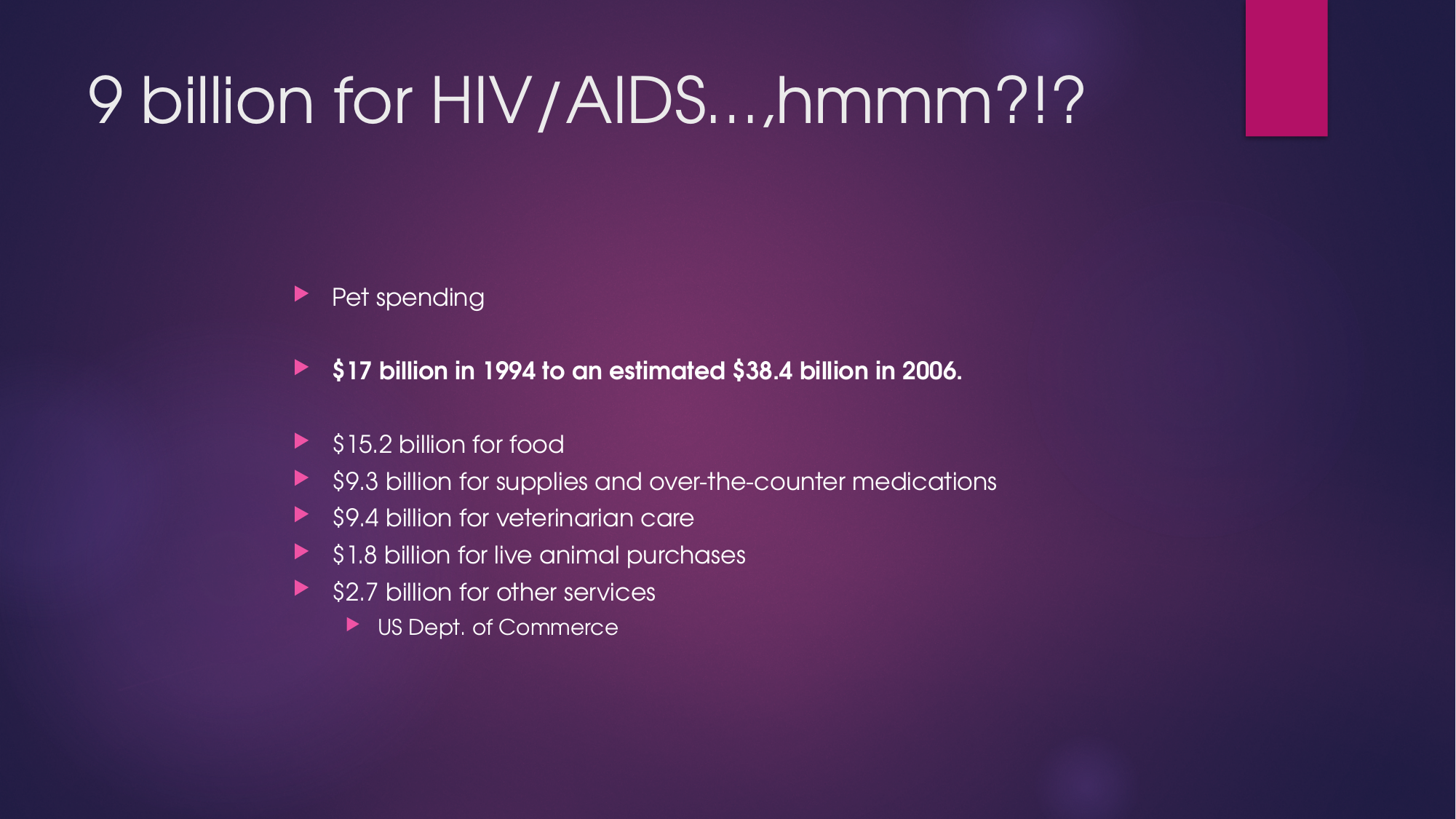

# 9 billion for HIV/AIDS…,hmmm?!?
Pet spending

$17 billion in 1994 to an estimated $38.4 billion in 2006.

$15.2 billion for food
$9.3 billion for supplies and over-the-counter medications
$9.4 billion for veterinarian care
$1.8 billion for live animal purchases
$2.7 billion for other services
US Dept. of Commerce